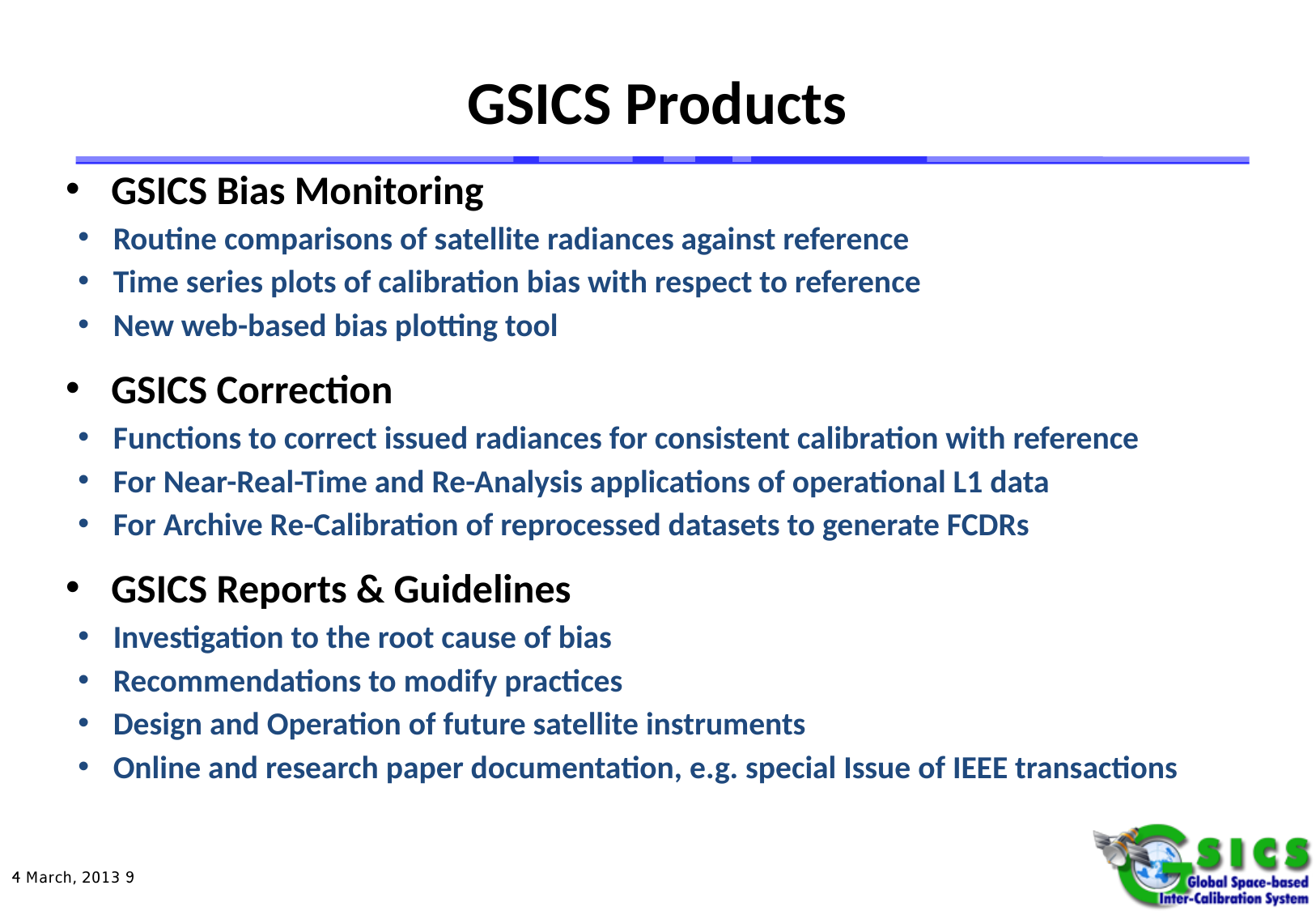

GSICS Products
GSICS Bias Monitoring
Routine comparisons of satellite radiances against reference
Time series plots of calibration bias with respect to reference
New web-based bias plotting tool
GSICS Correction
Functions to correct issued radiances for consistent calibration with reference
For Near-Real-Time and Re-Analysis applications of operational L1 data
For Archive Re-Calibration of reprocessed datasets to generate FCDRs
GSICS Reports & Guidelines
Investigation to the root cause of bias
Recommendations to modify practices
Design and Operation of future satellite instruments
Online and research paper documentation, e.g. special Issue of IEEE transactions